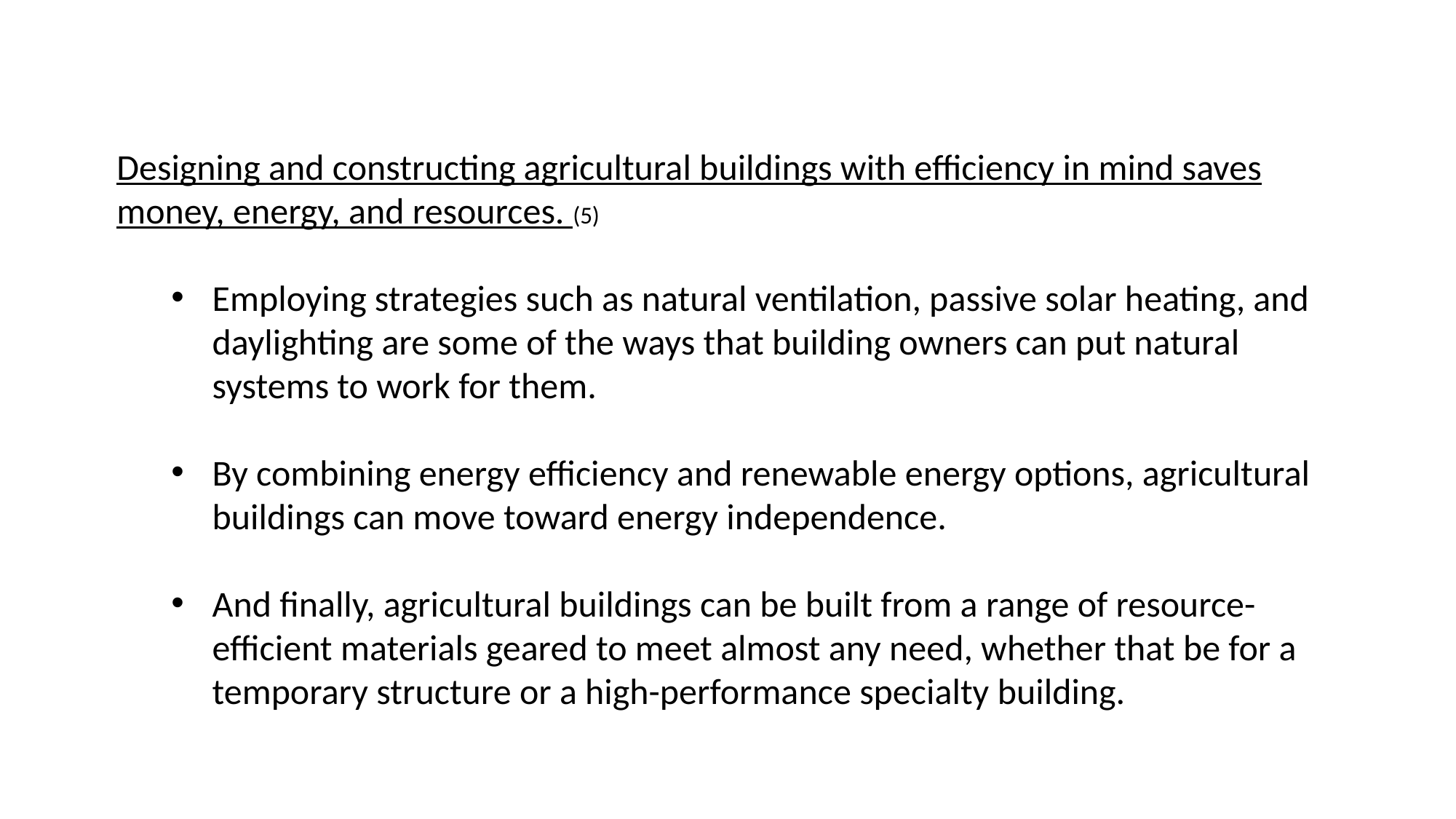

Designing and constructing agricultural buildings with efficiency in mind saves money, energy, and resources. (5)

Employing strategies such as natural ventilation, passive solar heating, and daylighting are some of the ways that building owners can put natural systems to work for them.

By combining energy efficiency and renewable energy options, agricultural buildings can move toward energy independence.

And finally, agricultural buildings can be built from a range of resource-efficient materials geared to meet almost any need, whether that be for a temporary structure or a high-performance specialty building.